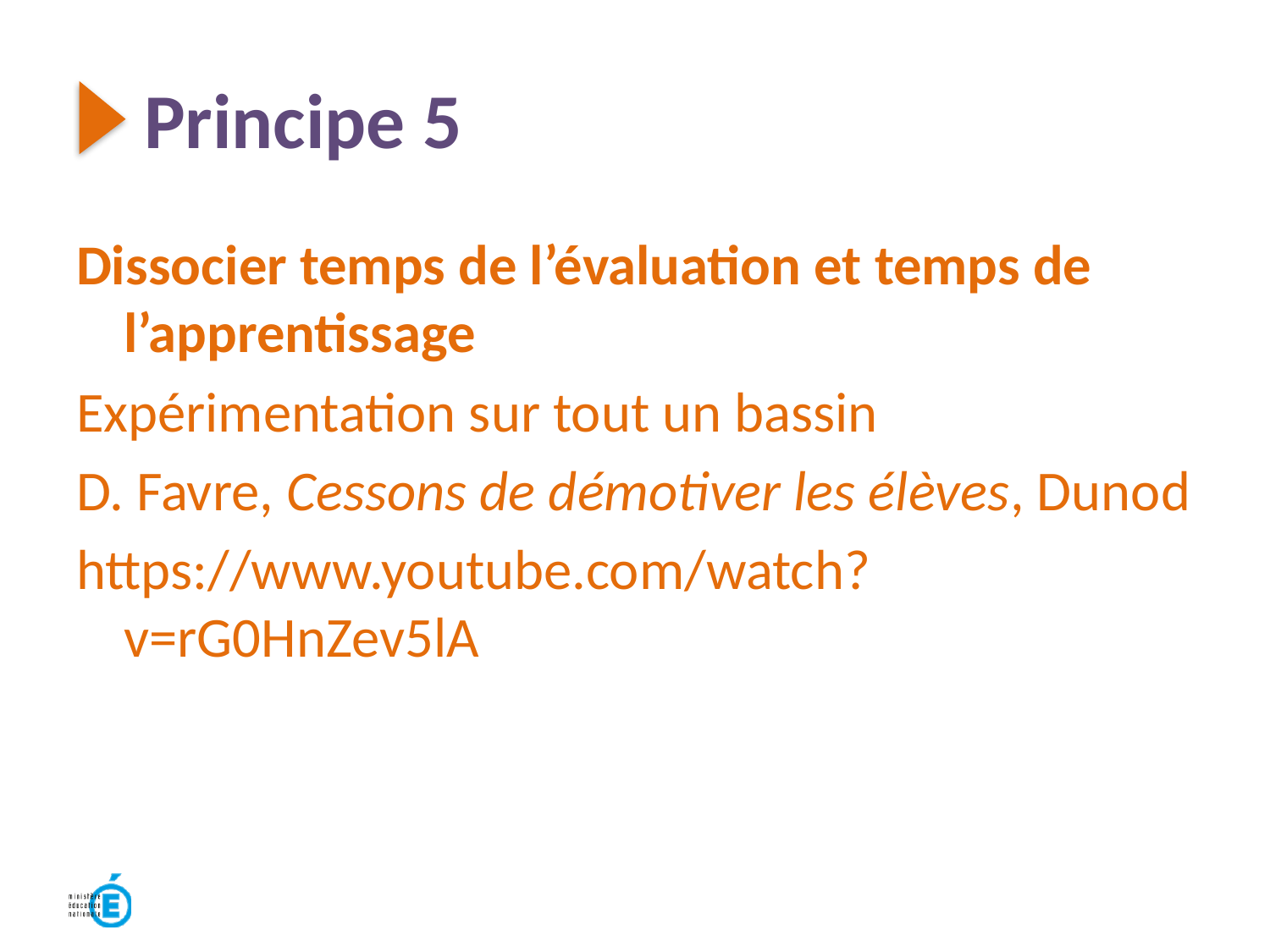

Principe 5
Dissocier temps de l’évaluation et temps de l’apprentissage
Expérimentation sur tout un bassin
D. Favre, Cessons de démotiver les élèves, Dunod
https://www.youtube.com/watch?v=rG0HnZev5lA